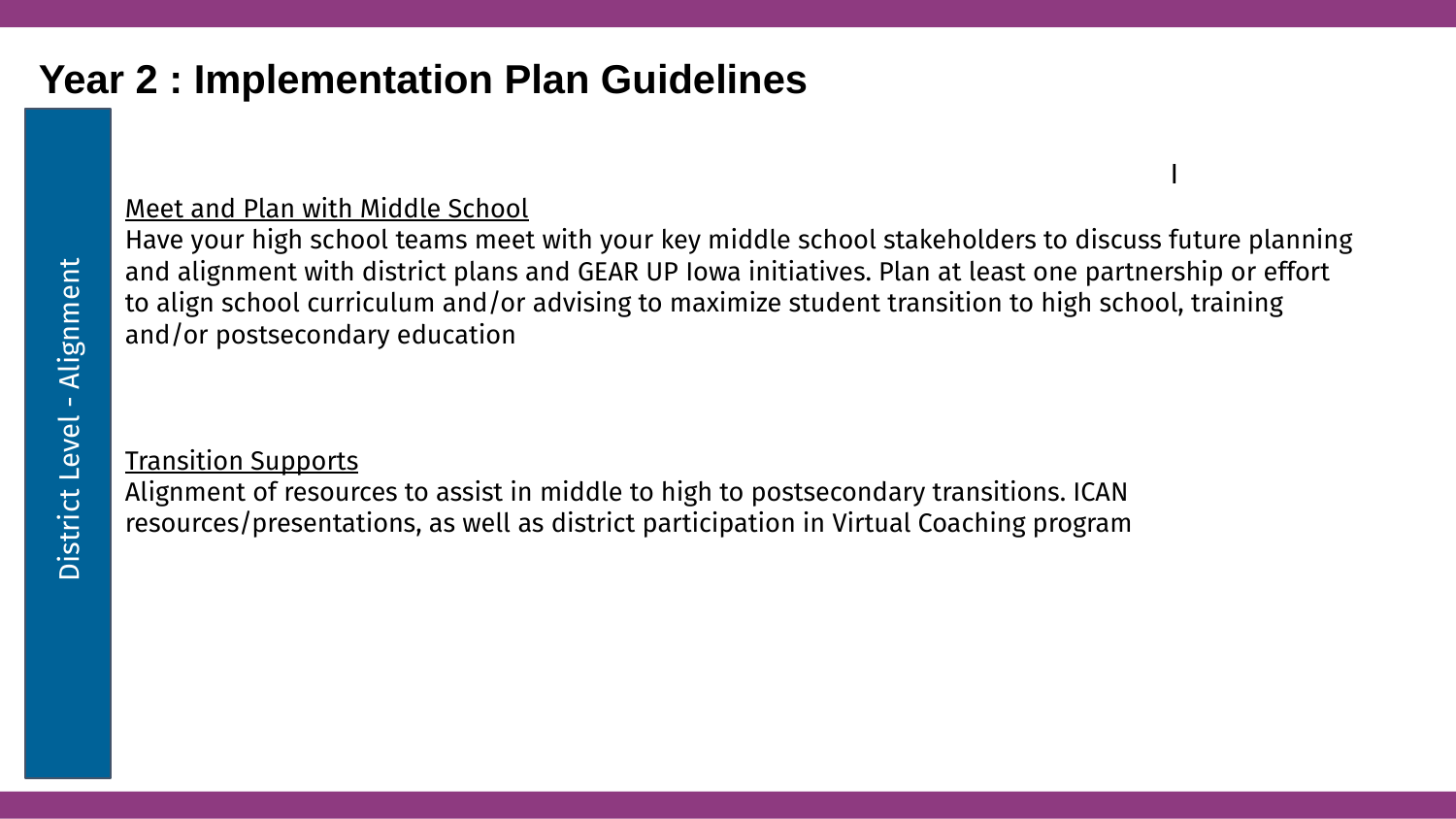

Year 2 : Implementation Plan Guidelines

Meet and Plan with Middle School
Have your high school teams meet with your key middle school stakeholders to discuss future planning and alignment with district plans and GEAR UP Iowa initiatives. Plan at least one partnership or effort to align school curriculum and/or advising to maximize student transition to high school, training and/or postsecondary education

Transition Supports
Alignment of resources to assist in middle to high to postsecondary transitions. ICAN resources/presentations, as well as district participation in Virtual Coaching program
I
District Level - Alignment